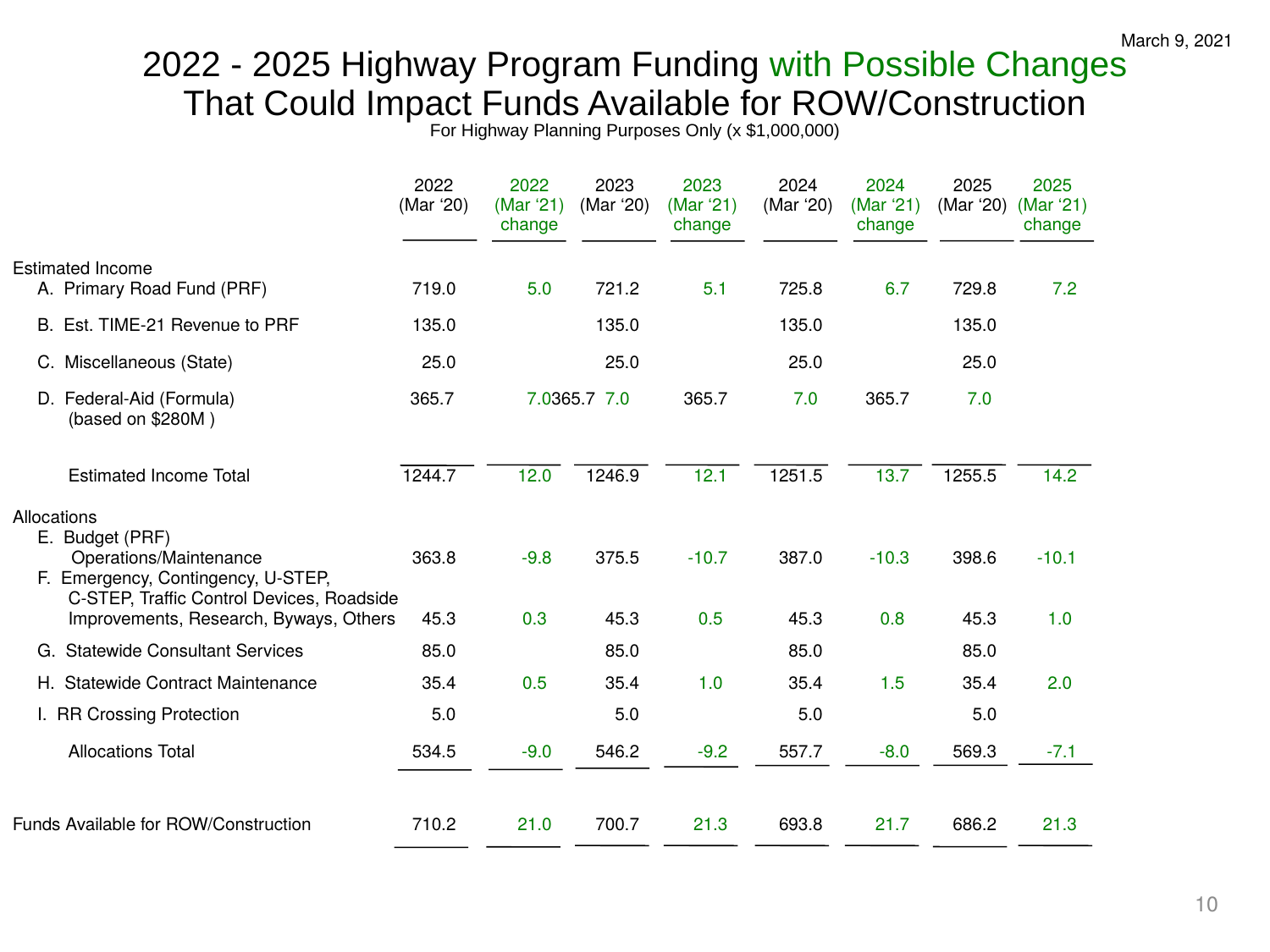

March 9, 2021
2022 - 2025 Highway Program Funding with Possible Changes
That Could Impact Funds Available for ROW/Construction
For Highway Planning Purposes Only (x $1,000,000)
	2022	2022	2023	2023	2024	2024	2025	2025
	 (Mar ‘20) 	(Mar ‘21)	 (Mar ‘20) 	(Mar ‘21)	 (Mar ‘20) 	(Mar ‘21)	 (Mar ‘20) 	(Mar ‘21)
		change		change		change		change

Estimated Income
	A.  Primary Road Fund (PRF)	719.0	5.0	721.2	5.1	725.8	6.7	729.8	7.2

	B.  Est. TIME-21 Revenue to PRF	135.0		135.0		135.0		135.0

	C.  Miscellaneous (State)	25.0		25.0		25.0		25.0

	D.  Federal-Aid (Formula)                               	     365.7               7.0	365.7	7.0  	365.7	7.0 	365.7	7.0
		(based on $280M )

		Estimated Income Total	1244.7	12.0	1246.9	12.1	1251.5	13.7	1255.5	14.2

Allocations
	E.  Budget (PRF)
  	       Operations/Maintenance	363.8	-9.8	375.5	-10.7	387.0	-10.3	398.6	-10.1
	F.  Emergency, Contingency, U-STEP,
		C-STEP, Traffic Control Devices, Roadside
		Improvements, Research, Byways, Others	45.3	 0.3 	45.3	 0.5 	45.3	 0.8 	45.3	 1.0
	G.  Statewide Consultant Services	85.0	 	85.0	   	85.0	  	85.0
	H.  Statewide Contract Maintenance	35.4	 0.5 	35.4	 1.0 	35.4	 1.5 	35.4	 2.0
	I.  RR Crossing Protection	5.0		5.0		5.0		5.0

		Allocations Total	534.5	    -9.0	546.2	-9.2	557.7	-8.0	569.3	-7.1

Funds Available for ROW/Construction	710.2	21.0	700.7	21.3	693.8	21.7	686.2	21.3

10